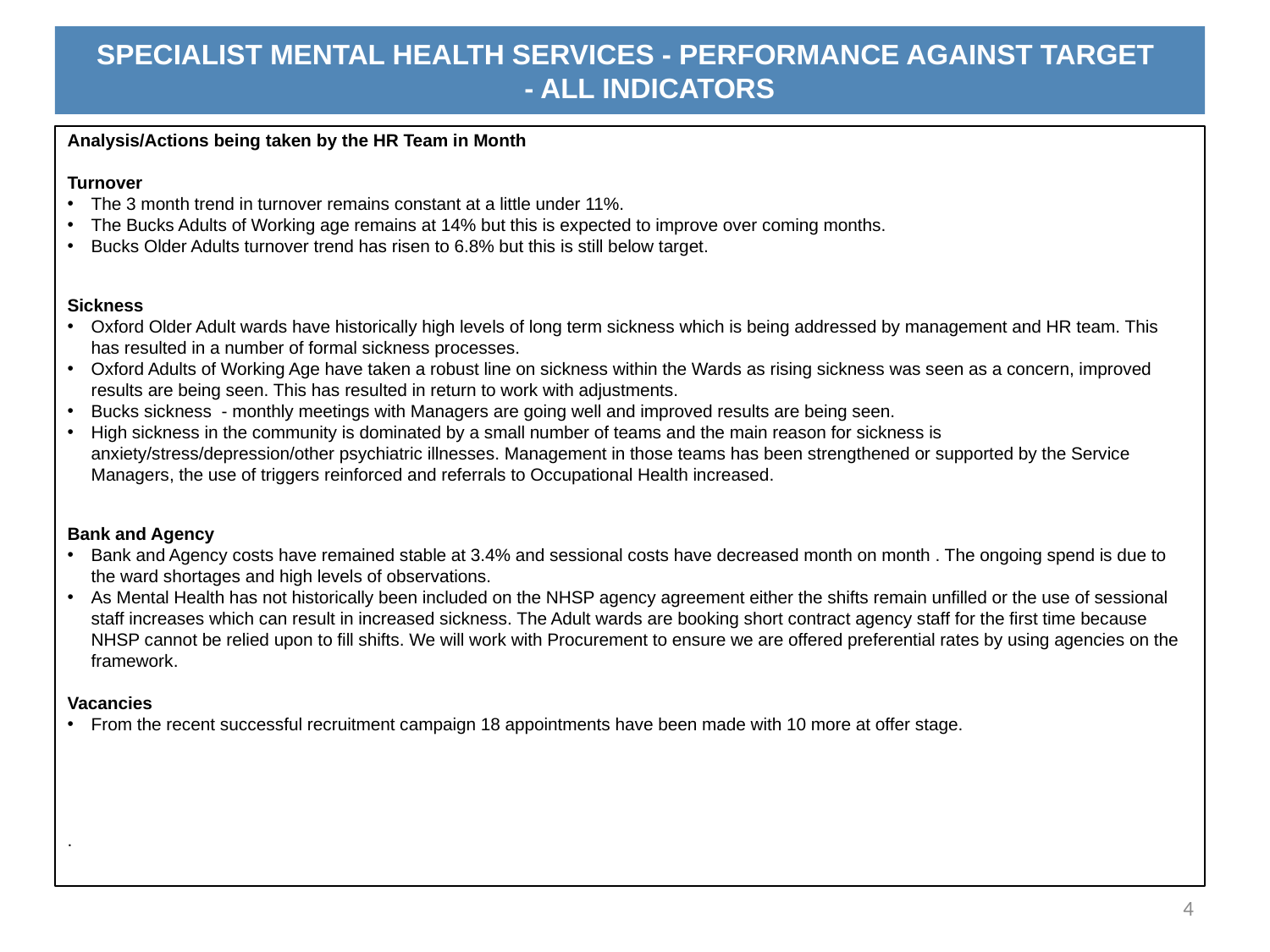

# SPECIALIST MENTAL HEALTH SERVICES - PERFORMANCE AGAINST TARGET - ALL INDICATORS

Analysis/Actions being taken by the HR Team in Month

Turnover
The 3 month trend in turnover remains constant at a little under 11%.
The Bucks Adults of Working age remains at 14% but this is expected to improve over coming months.
Bucks Older Adults turnover trend has risen to 6.8% but this is still below target.

Sickness
Oxford Older Adult wards have historically high levels of long term sickness which is being addressed by management and HR team. This has resulted in a number of formal sickness processes.
Oxford Adults of Working Age have taken a robust line on sickness within the Wards as rising sickness was seen as a concern, improved results are being seen. This has resulted in return to work with adjustments.
Bucks sickness  - monthly meetings with Managers are going well and improved results are being seen.
High sickness in the community is dominated by a small number of teams and the main reason for sickness is anxiety/stress/depression/other psychiatric illnesses. Management in those teams has been strengthened or supported by the Service Managers, the use of triggers reinforced and referrals to Occupational Health increased.

Bank and Agency
Bank and Agency costs have remained stable at 3.4% and sessional costs have decreased month on month . The ongoing spend is due to the ward shortages and high levels of observations.
As Mental Health has not historically been included on the NHSP agency agreement either the shifts remain unfilled or the use of sessional staff increases which can result in increased sickness. The Adult wards are booking short contract agency staff for the first time because NHSP cannot be relied upon to fill shifts. We will work with Procurement to ensure we are offered preferential rates by using agencies on the framework.

Vacancies
From the recent successful recruitment campaign 18 appointments have been made with 10 more at offer stage.

.

|  |
| --- |
|  |
4